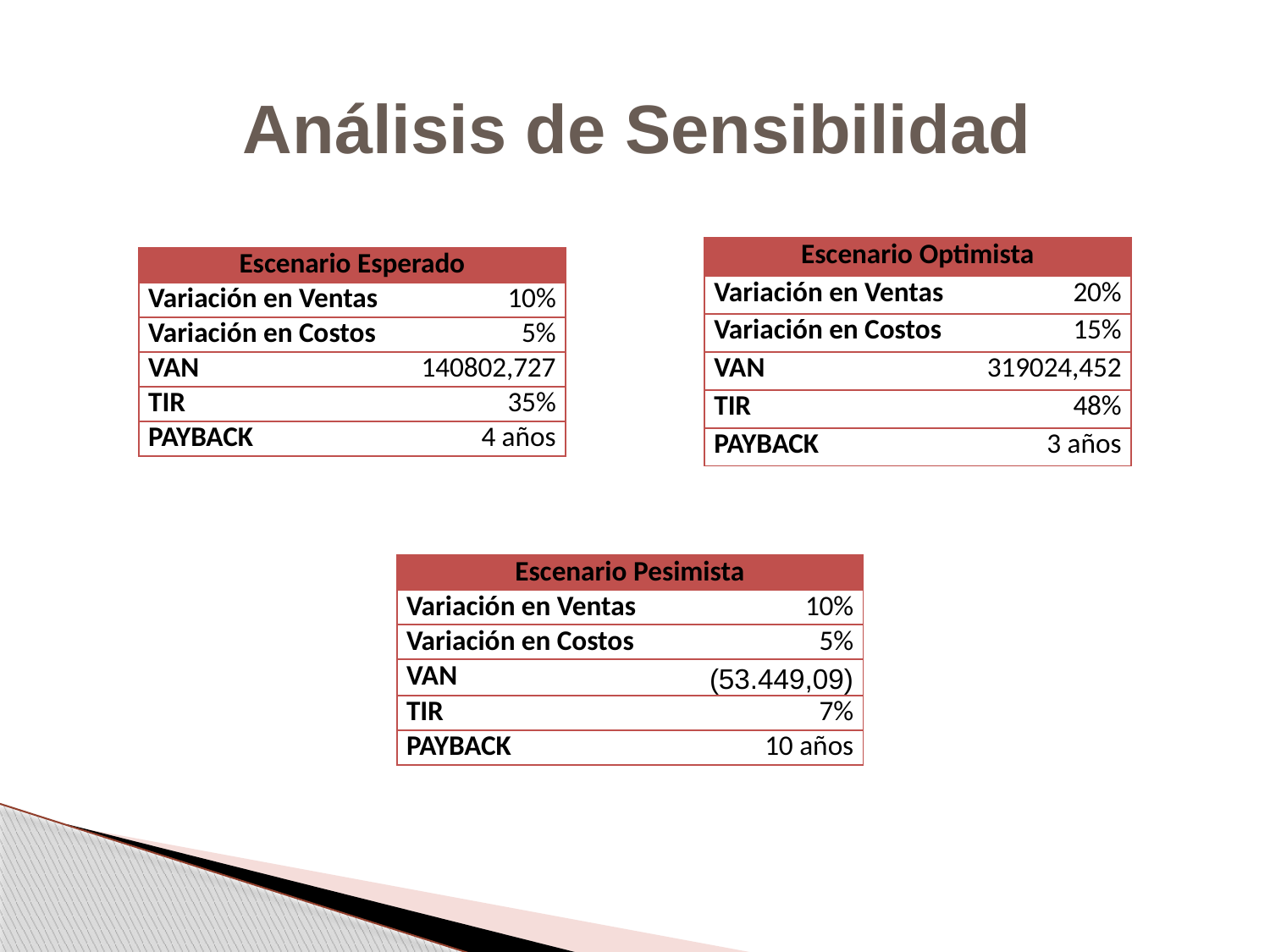

Análisis de Sensibilidad
| Escenario Optimista |  |
| --- | --- |
| Variación en Ventas | 20% |
| Variación en Costos | 15% |
| VAN | 319024,452 |
| TIR | 48% |
| PAYBACK | 3 años |
| Escenario Esperado |  |
| --- | --- |
| Variación en Ventas | 10% |
| Variación en Costos | 5% |
| VAN | 140802,727 |
| TIR | 35% |
| PAYBACK | 4 años |
| Escenario Pesimista |  |
| --- | --- |
| Variación en Ventas | 10% |
| Variación en Costos | 5% |
| VAN | (53.449,09) |
| TIR | 7% |
| PAYBACK | 10 años |